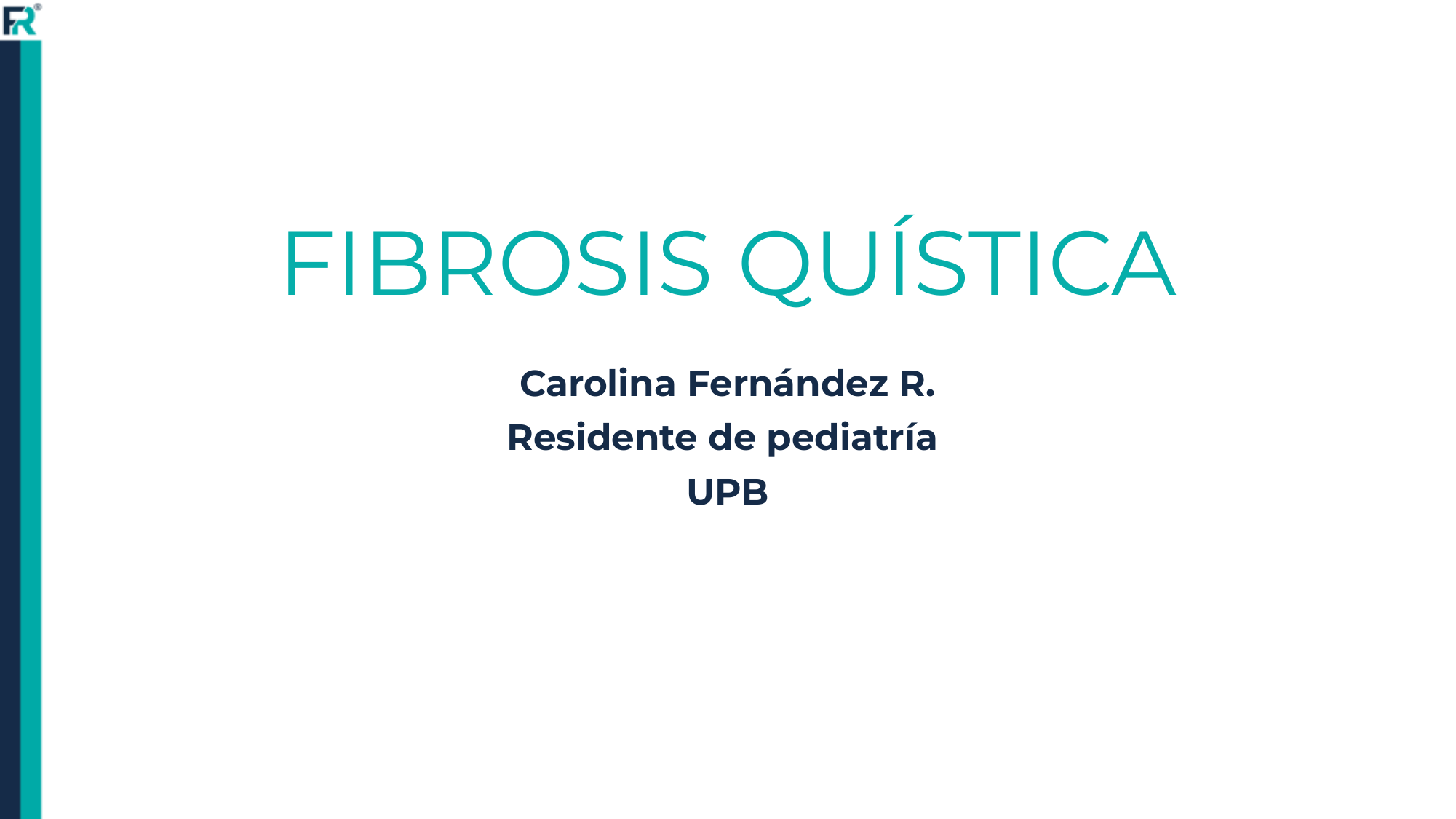

# FIBROSIS QUÍSTICA
Carolina Fernández R.
Residente de pediatría
UPB